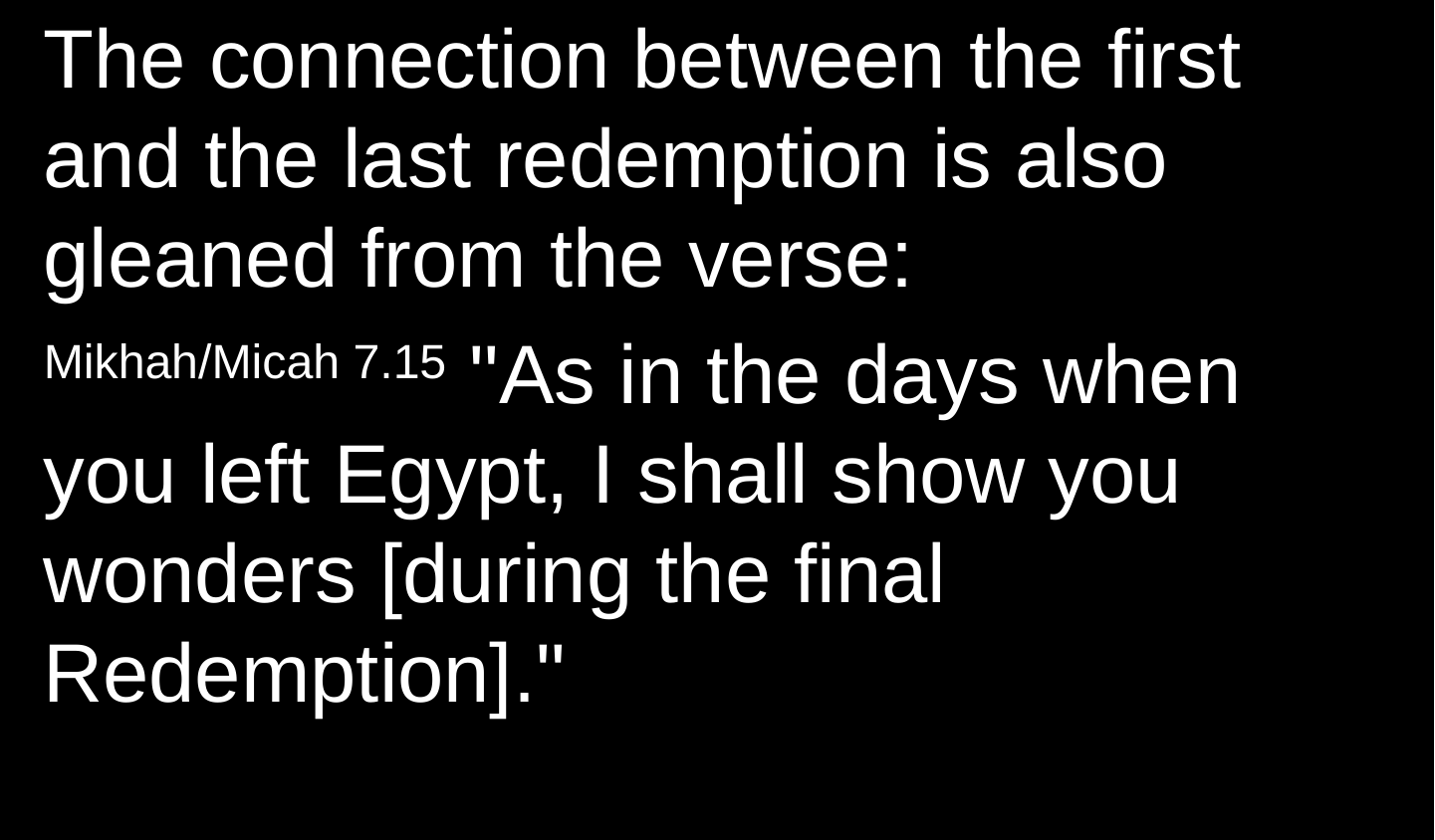

The connection between the first and the last redemption is also gleaned from the verse:
Mikhah/Micah 7.15 "As in the days when you left Egypt, I shall show you wonders [during the final Redemption]."